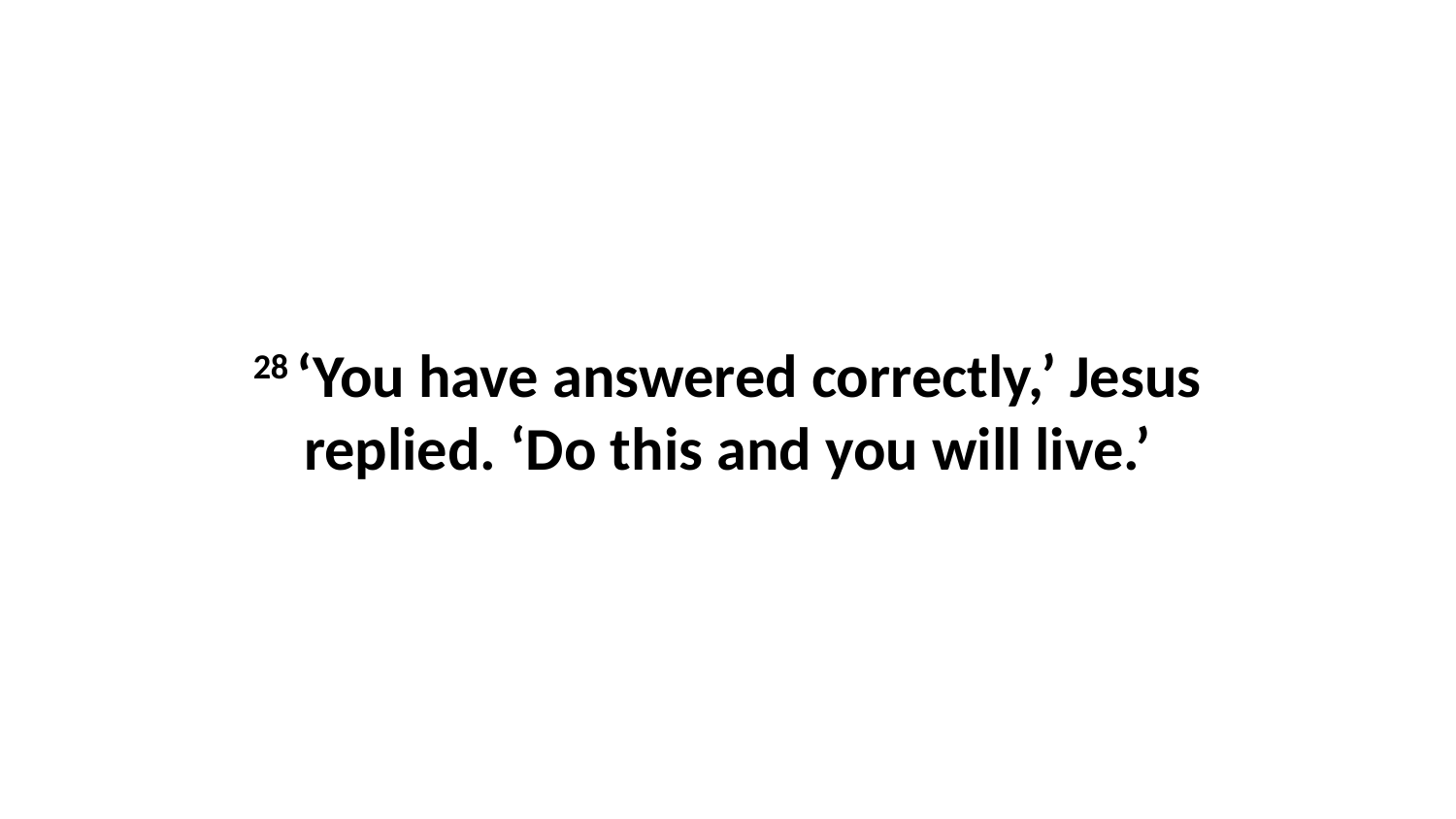

28 ‘You have answered correctly,’ Jesus replied. ‘Do this and you will live.’